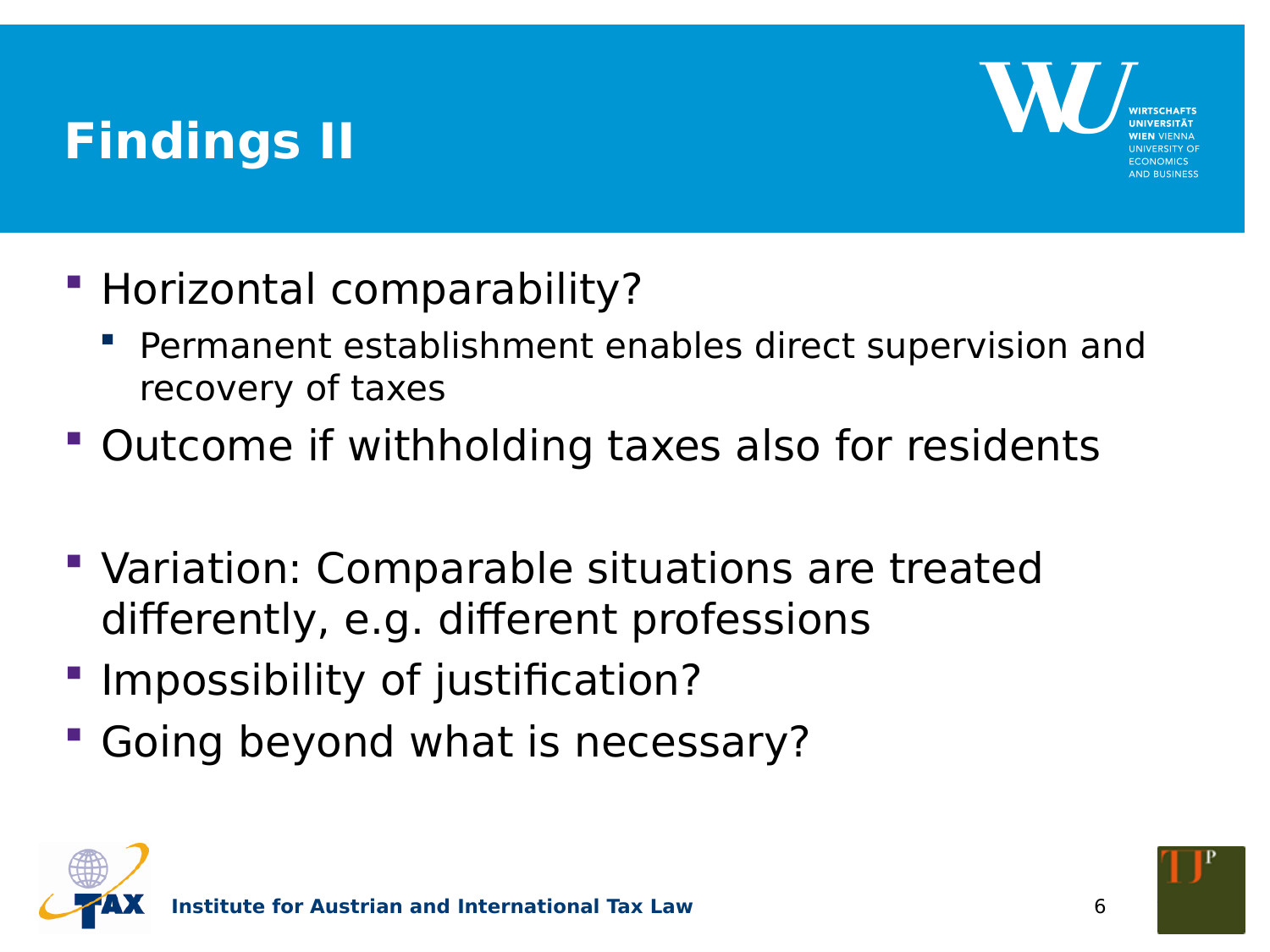

# Findings II
Horizontal comparability?
Permanent establishment enables direct supervision and recovery of taxes
Outcome if withholding taxes also for residents

Variation: Comparable situations are treated differently, e.g. different professions
Impossibility of justification?
Going beyond what is necessary?